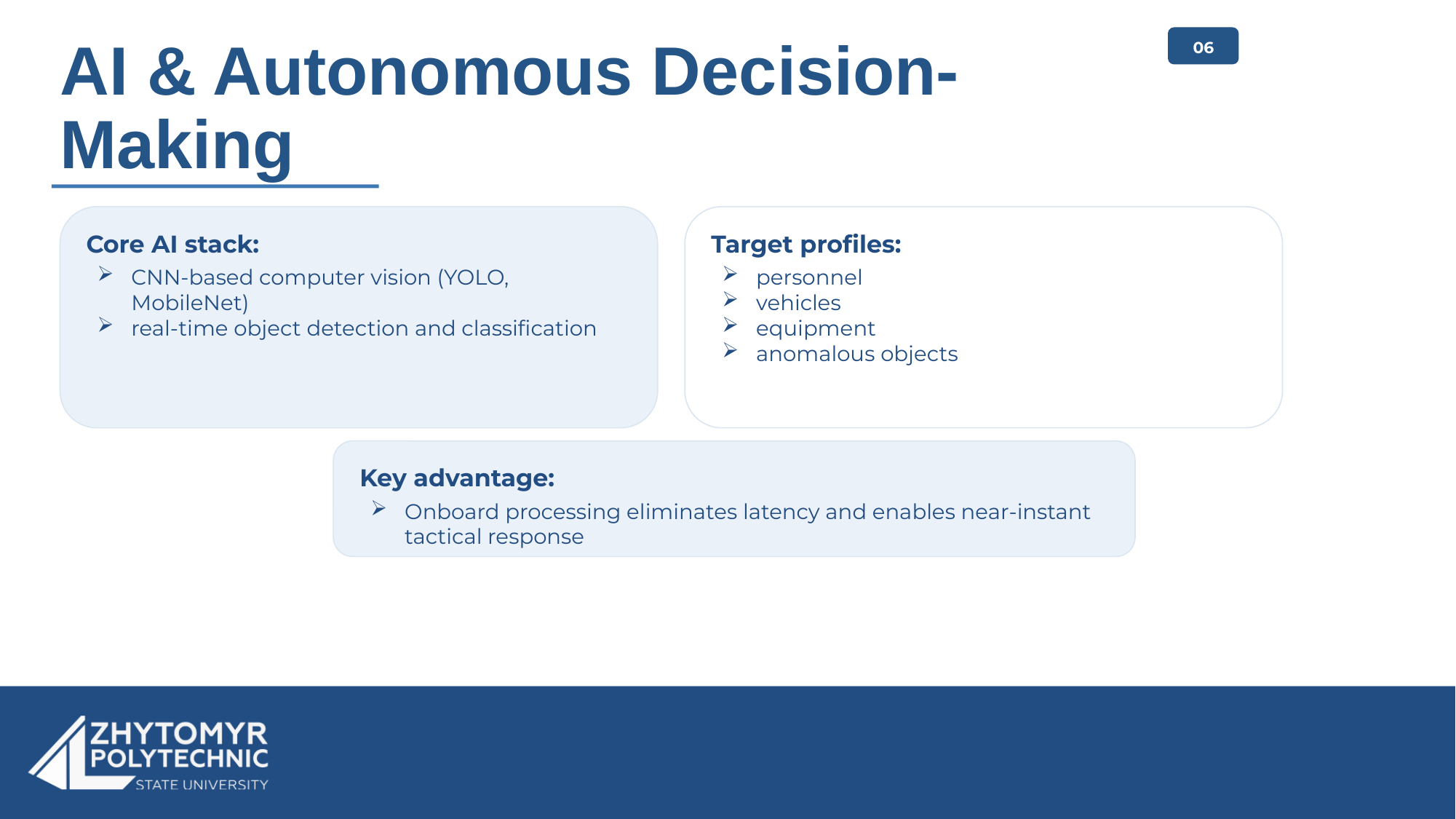

06
# AI & Autonomous Decision-Making

Core AI stack:
CNN-based computer vision (YOLO, MobileNet)
real-time object detection and classification
Target profiles:
personnel
vehicles
equipment
anomalous objects

Key advantage:
Onboard processing eliminates latency and enables near-instant tactical response